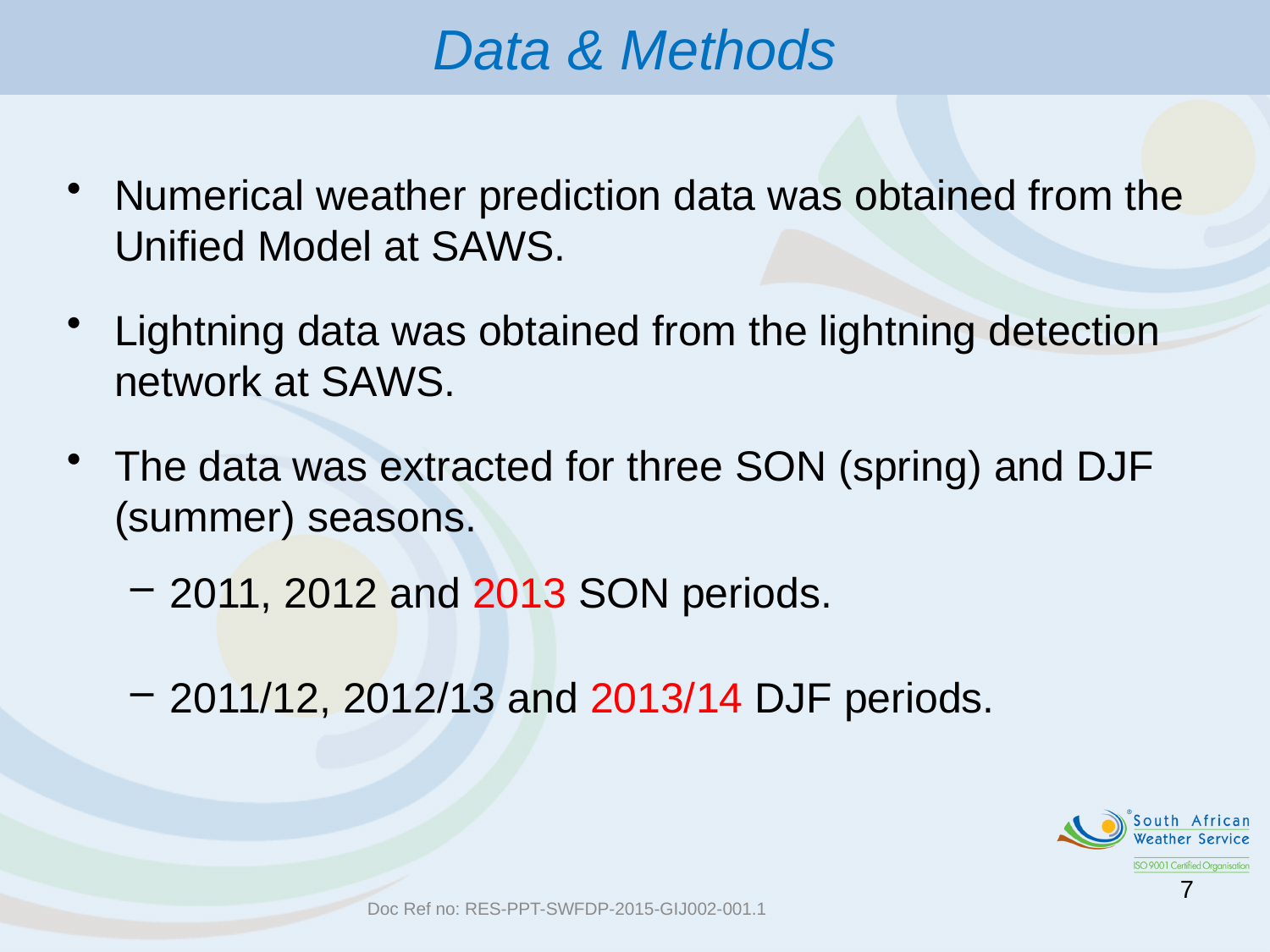

Data & Methods

Numerical weather prediction data was obtained from the Unified Model at SAWS.

Lightning data was obtained from the lightning detection network at SAWS.

The data was extracted for three SON (spring) and DJF (summer) seasons.

2011, 2012 and 2013 SON periods.

2011/12, 2012/13 and 2013/14 DJF periods.

7
Doc Ref no: RES-PPT-SWFDP-2015-GIJ002-001.1